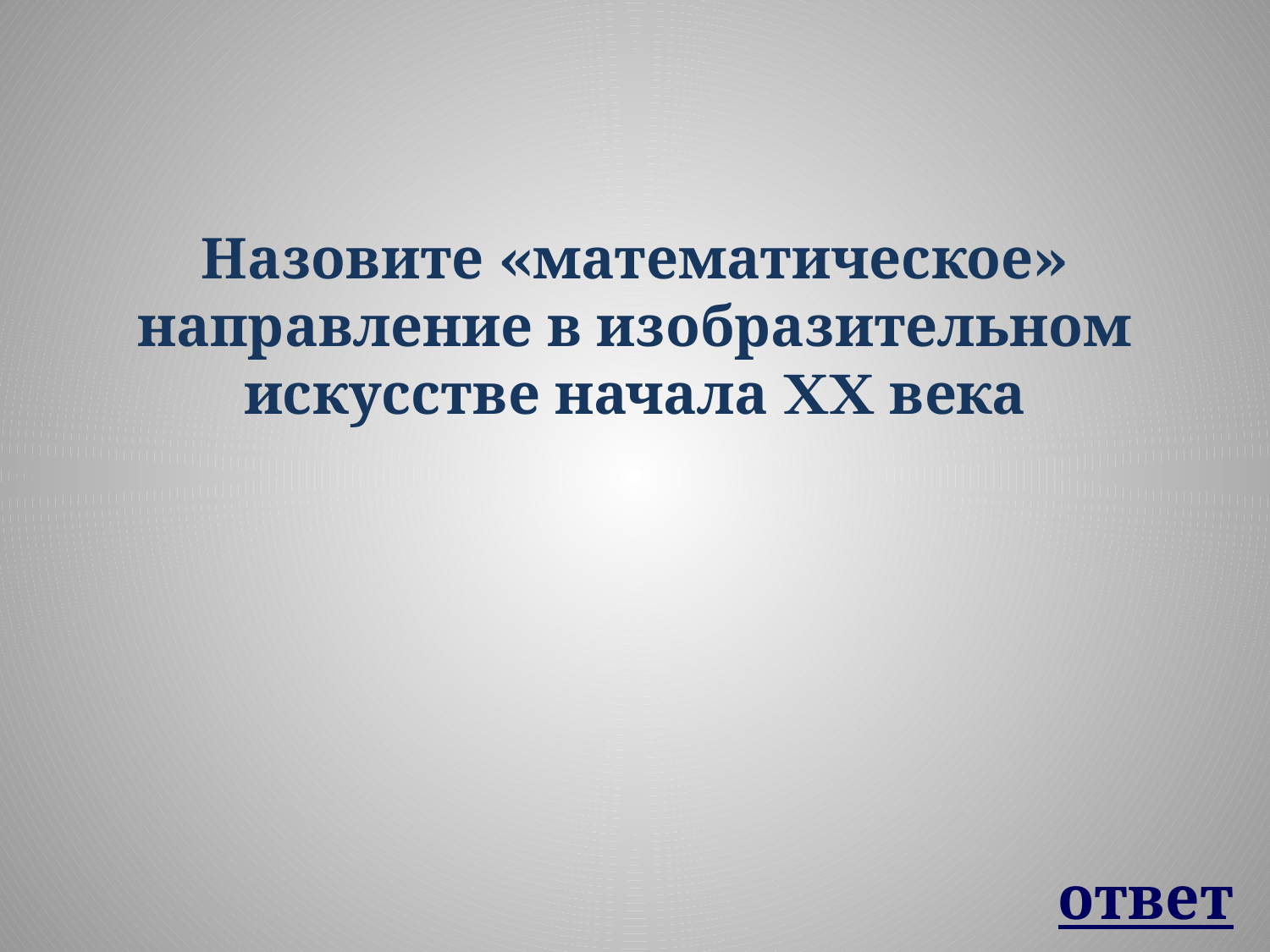

Назовите «математическое» направление в изобразительном искусстве начала XX века
ответ